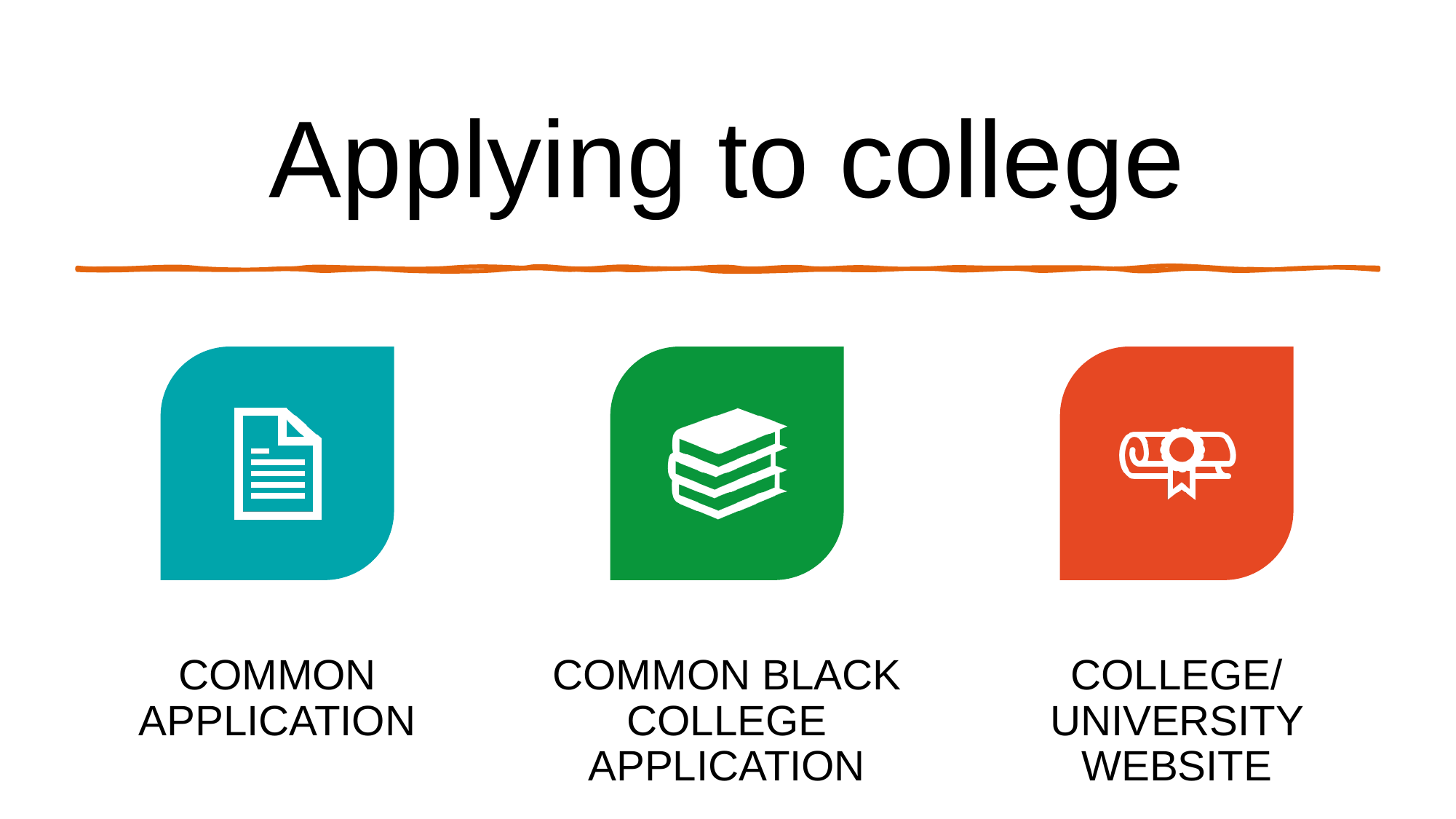

# Applying to college

Common Application
Common Black College Application
College/University Website